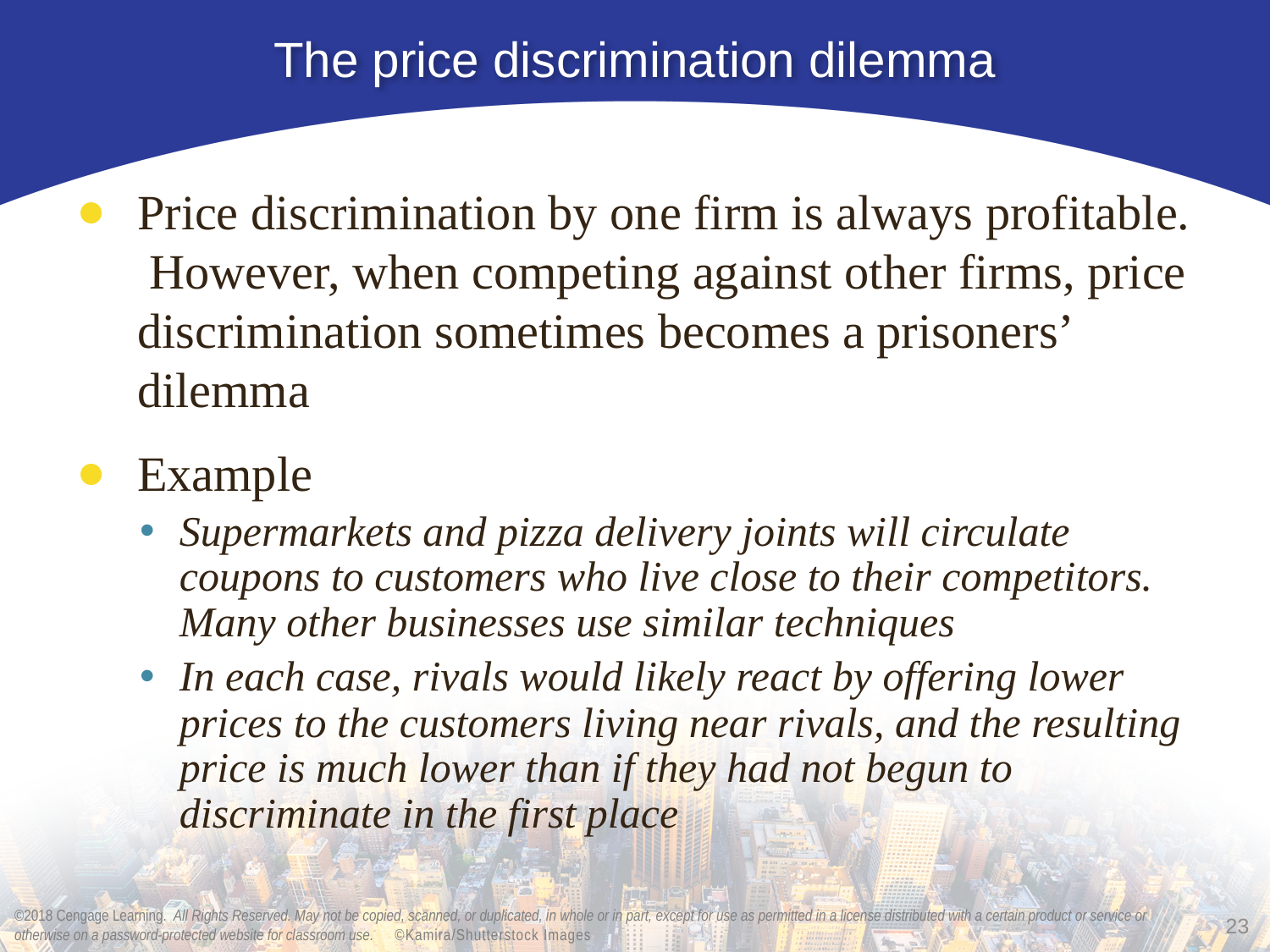

# The price discrimination dilemma
Price discrimination by one firm is always profitable.  However, when competing against other firms, price discrimination sometimes becomes a prisoners’ dilemma
Example
Supermarkets and pizza delivery joints will circulate coupons to customers who live close to their competitors. Many other businesses use similar techniques
In each case, rivals would likely react by offering lower prices to the customers living near rivals, and the resulting price is much lower than if they had not begun to discriminate in the first place
23